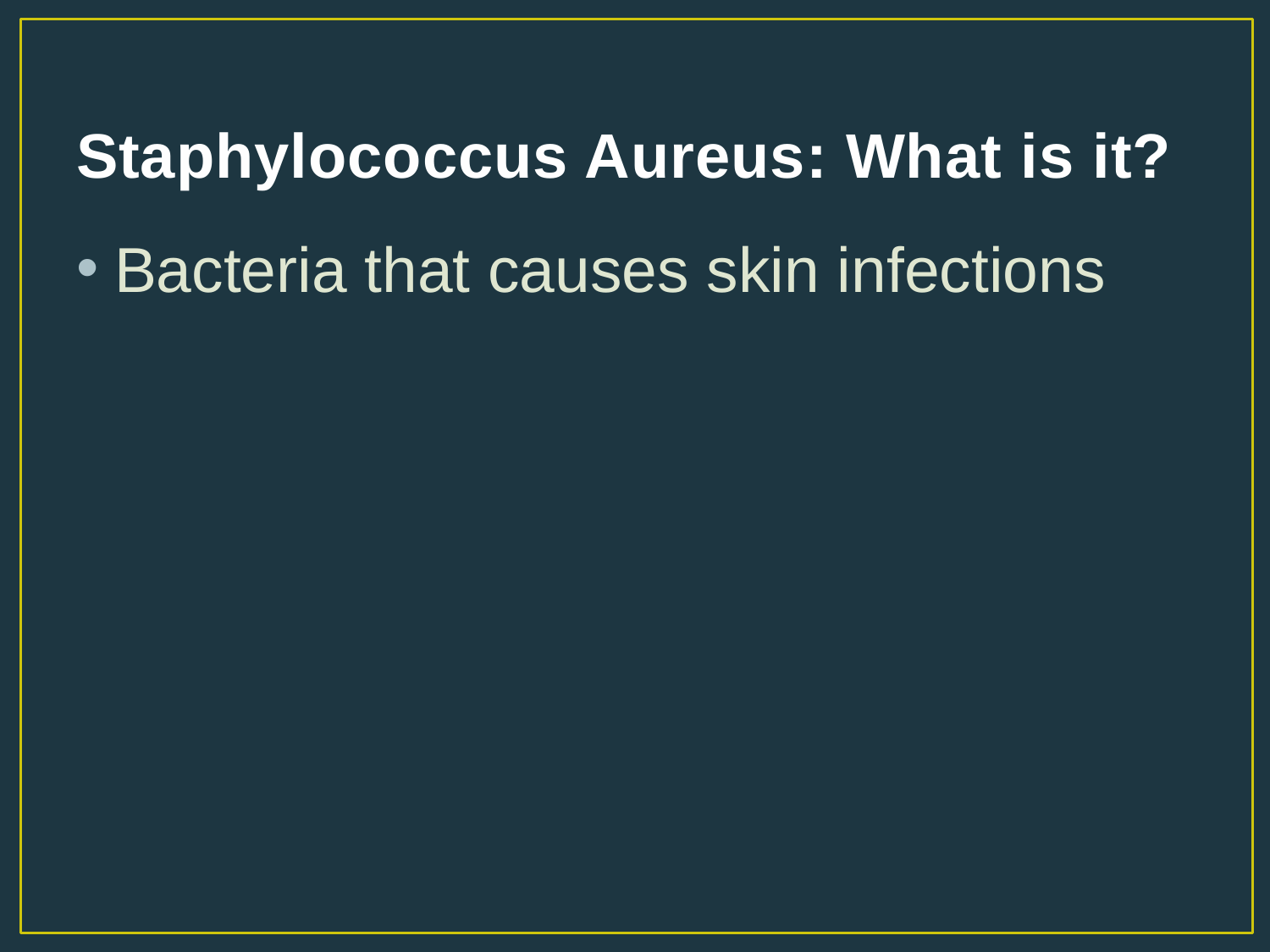

# Staphylococcus Aureus: What is it?
Bacteria that causes skin infections